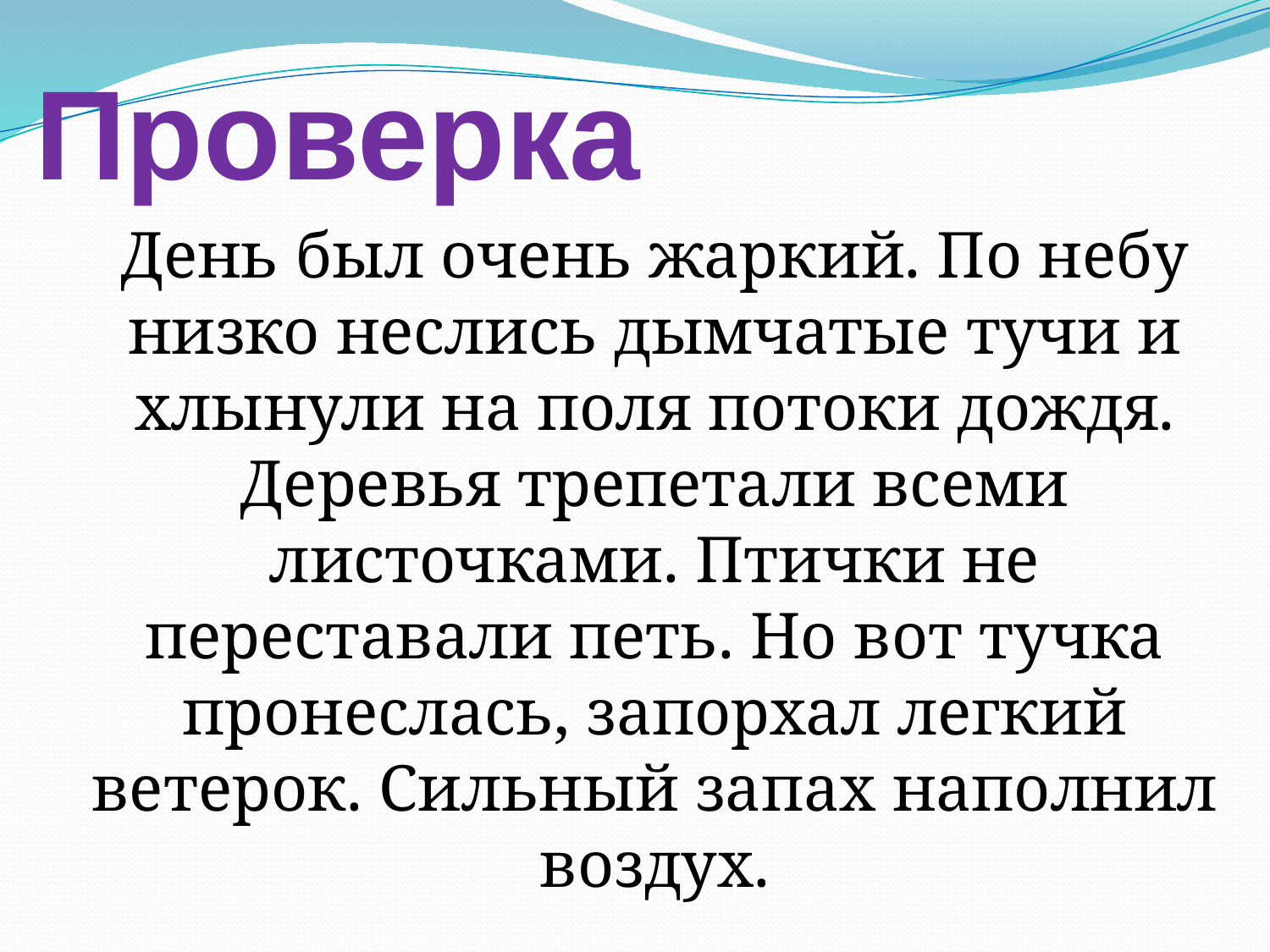

# Проверка

День был очень жаркий. По небу низко неслись дымчатые тучи и хлынули на поля потоки дождя. Деревья трепетали всеми листочками. Птички не переставали петь. Но вот тучка пронеслась, запорхал легкий ветерок. Сильный запах наполнил воздух.